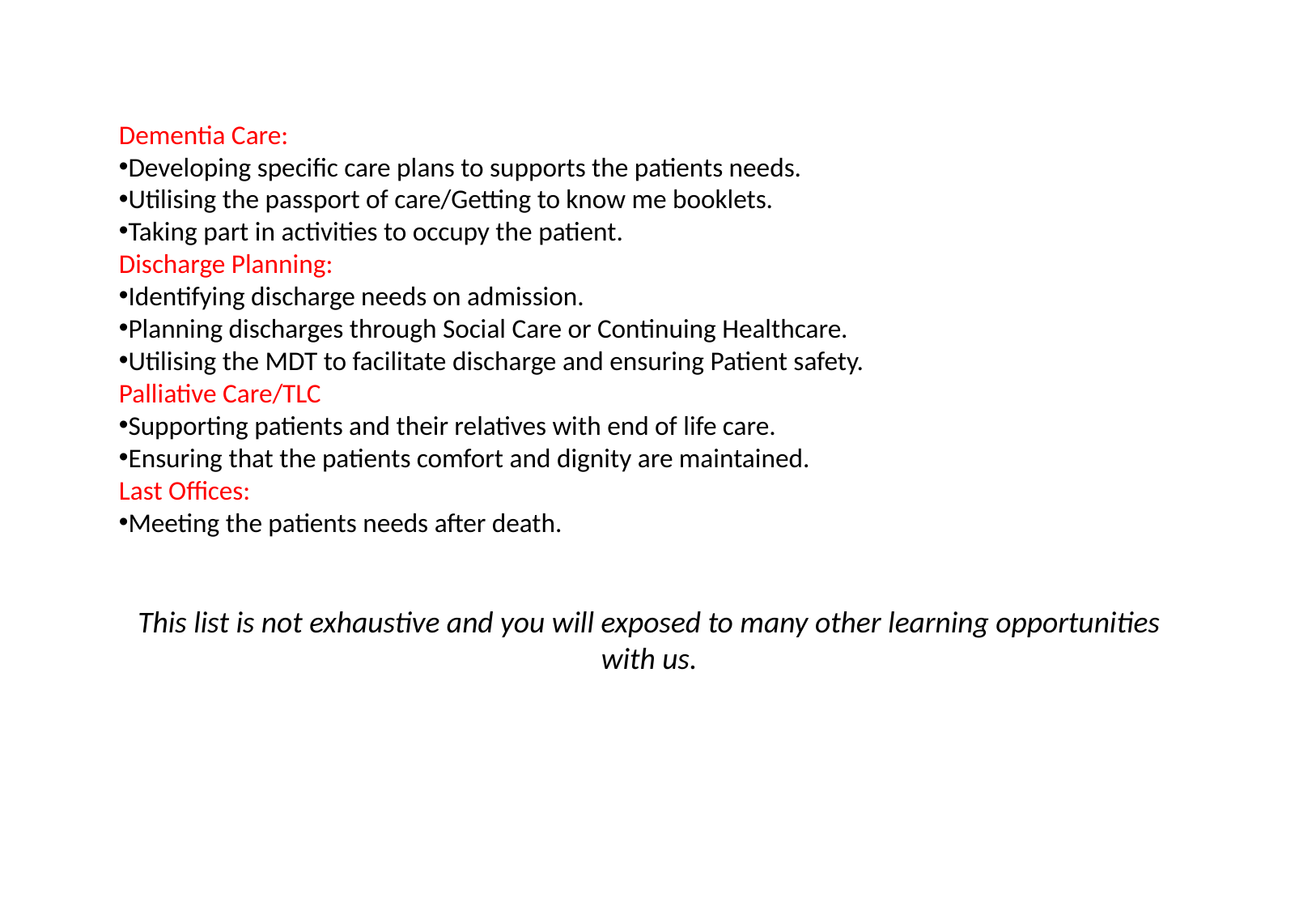

Dementia Care:
Developing specific care plans to supports the patients needs.
Utilising the passport of care/Getting to know me booklets.
Taking part in activities to occupy the patient.
Discharge Planning:
Identifying discharge needs on admission.
Planning discharges through Social Care or Continuing Healthcare.
Utilising the MDT to facilitate discharge and ensuring Patient safety.
Palliative Care/TLC
Supporting patients and their relatives with end of life care.
Ensuring that the patients comfort and dignity are maintained.
Last Offices:
Meeting the patients needs after death.

This list is not exhaustive and you will exposed to many other learning opportunities with us.